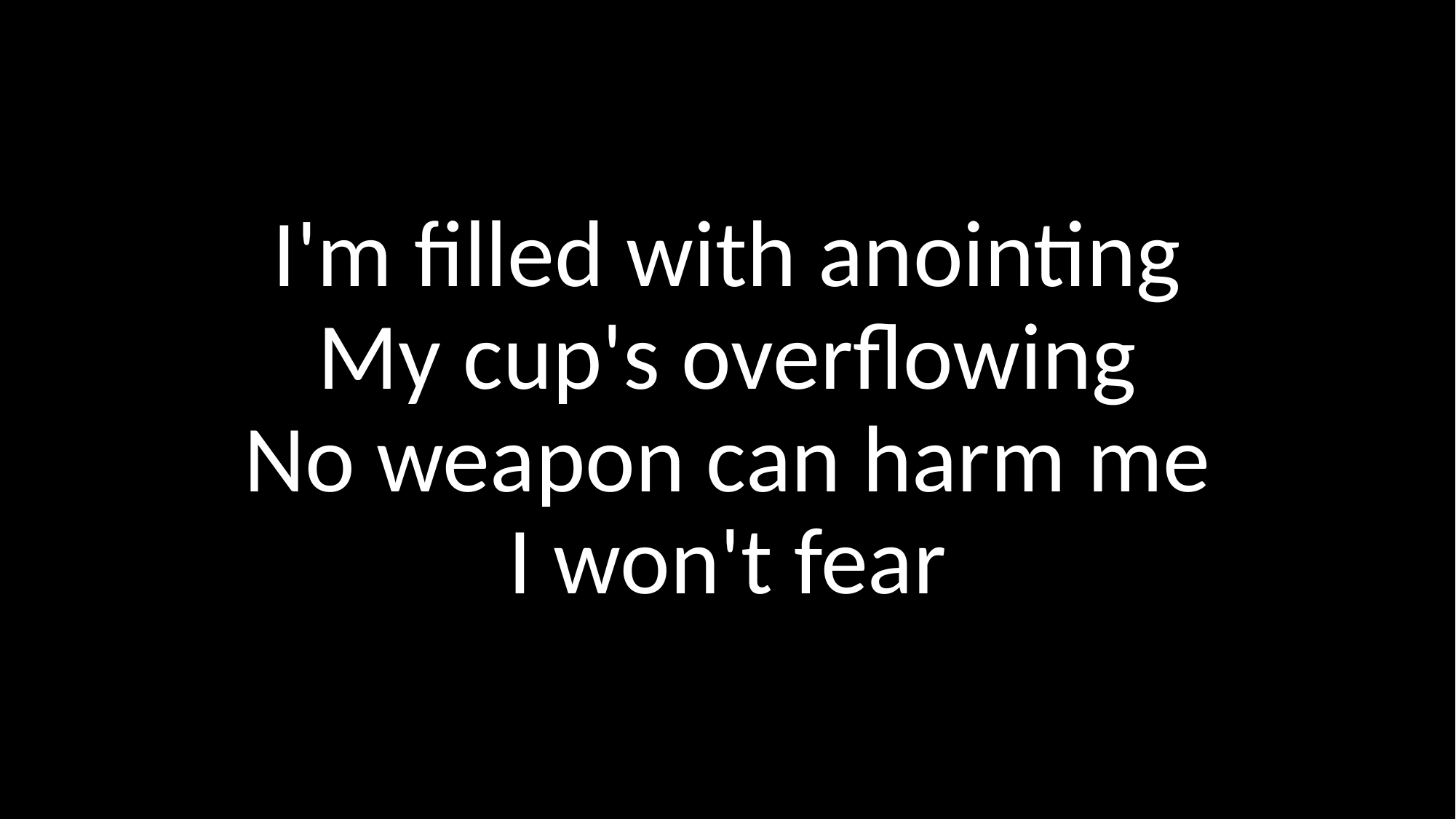

I'm filled with anointing
My cup's overflowing
No weapon can harm me
I won't fear